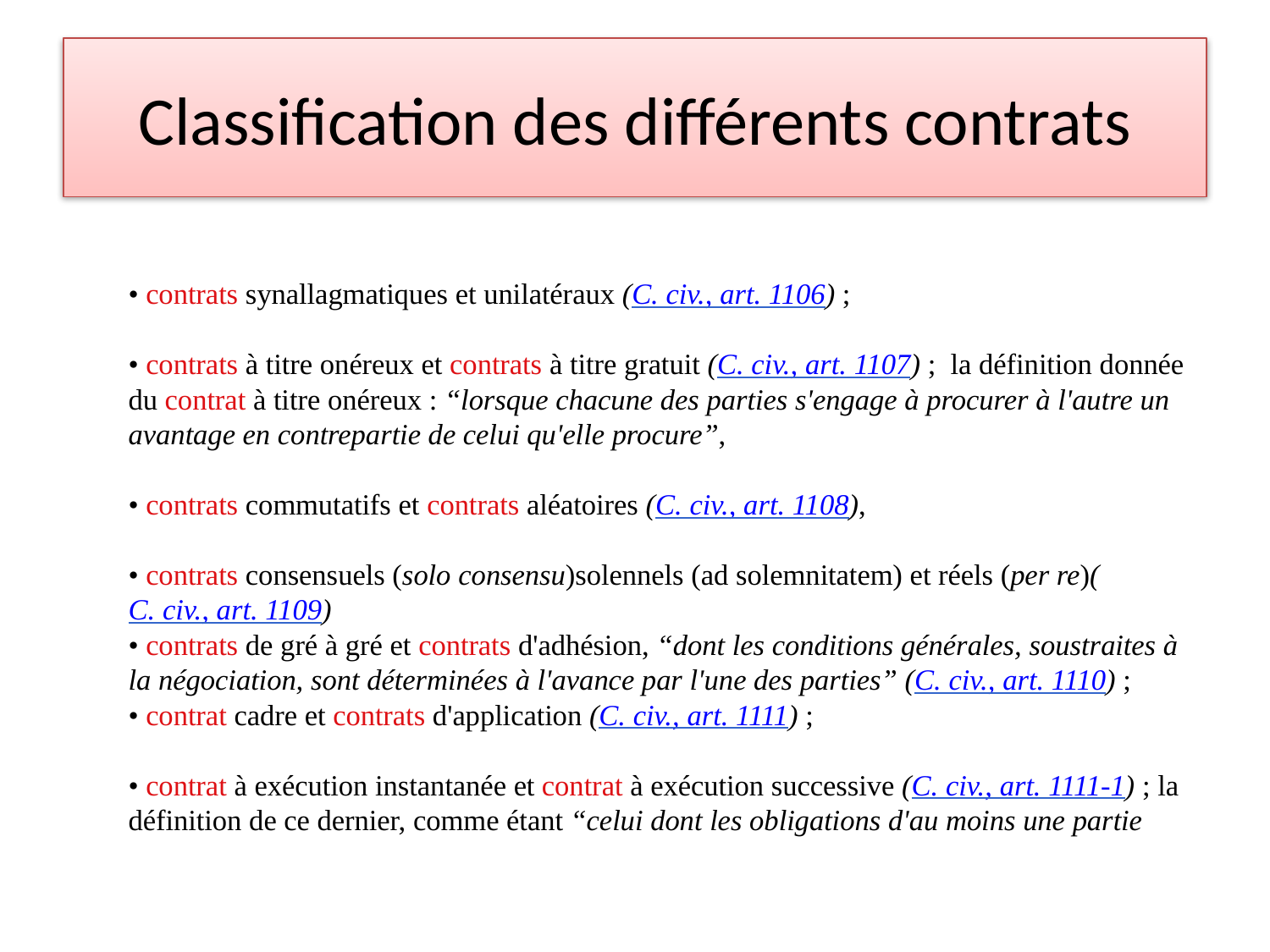

# Classification des différents contrats

		• contrats synallagmatiques et unilatéraux (C. civ., art. 1106) ;

		• contrats à titre onéreux et contrats à titre gratuit (C. civ., art. 1107) ;  la définition donnée du contrat à titre onéreux : “lorsque chacune des parties s'engage à procurer à l'autre un avantage en contrepartie de celui qu'elle procure”,

		• contrats commutatifs et contrats aléatoires (C. civ., art. 1108),

		• contrats consensuels (solo consensu)solennels (ad solemnitatem) et réels (per re)(C. civ., art. 1109)
		• contrats de gré à gré et contrats d'adhésion, “dont les conditions générales, soustraites à la négociation, sont déterminées à l'avance par l'une des parties” (C. civ., art. 1110) ;
		• contrat cadre et contrats d'application (C. civ., art. 1111) ;

		• contrat à exécution instantanée et contrat à exécution successive (C. civ., art. 1111-1) ; la définition de ce dernier, comme étant “celui dont les obligations d'au moins une partie